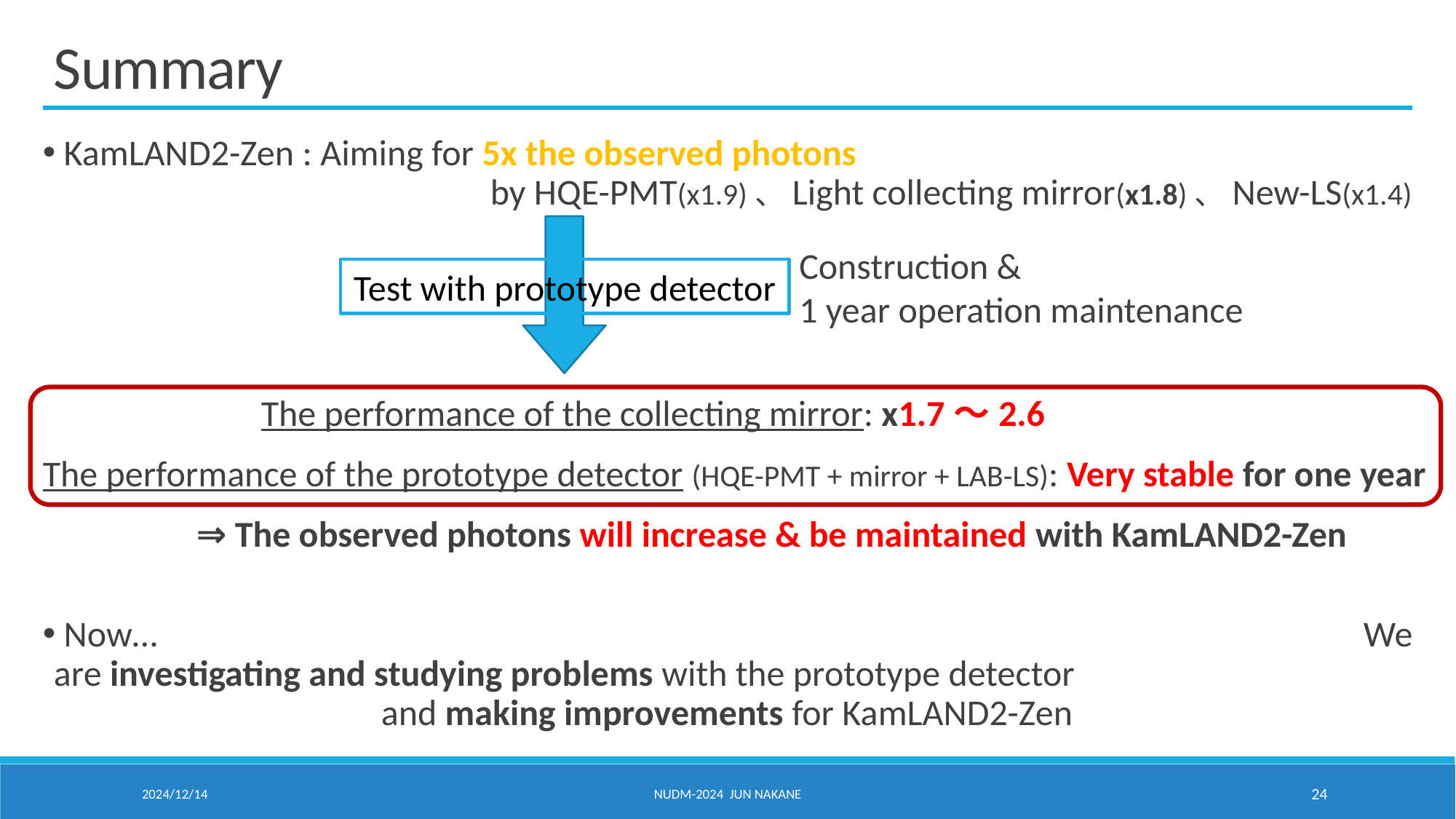

Summary
 KamLAND2-Zen : Aiming for 5x the observed photons 									by HQE-PMT(x1.9)、Light collecting mirror(x1.8)、New-LS(x1.4)

		The performance of the collecting mirror: x1.7～2.6
The performance of the prototype detector (HQE-PMT + mirror + LAB-LS): Very stable for one year
	⇒ The observed photons will increase & be maintained with KamLAND2-Zen
 Now…												We are investigating and studying problems with the prototype detector 						and making improvements for KamLAND2-Zen

Construction &
1 year operation maintenance
Test with prototype detector

2024/12/14
NuDM-2024  Jun Nakane
24